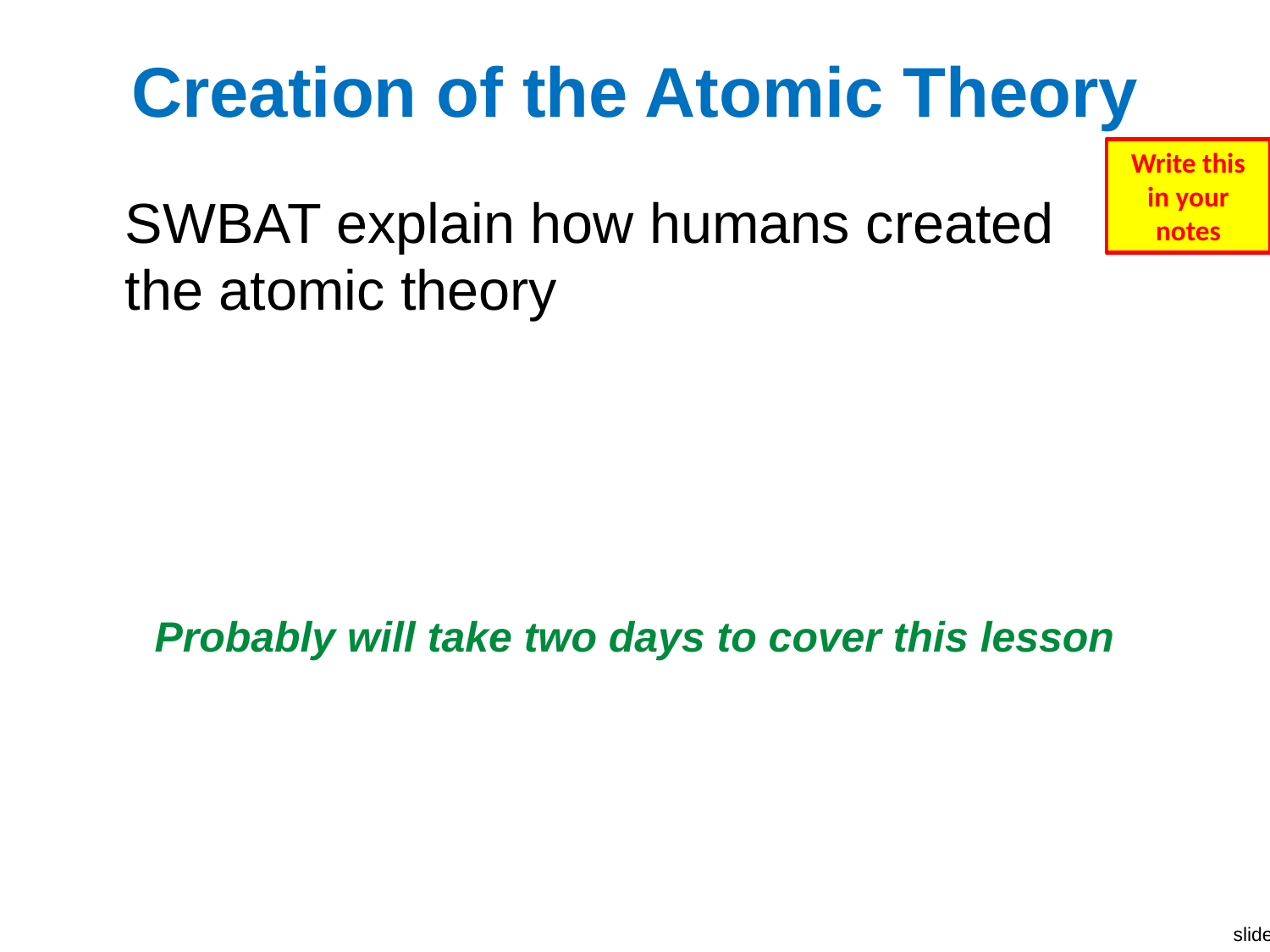

# Creation of the Atomic Theory
Write this in your notes
SWBAT explain how humans created the atomic theory

Probably will take two days to cover this lesson